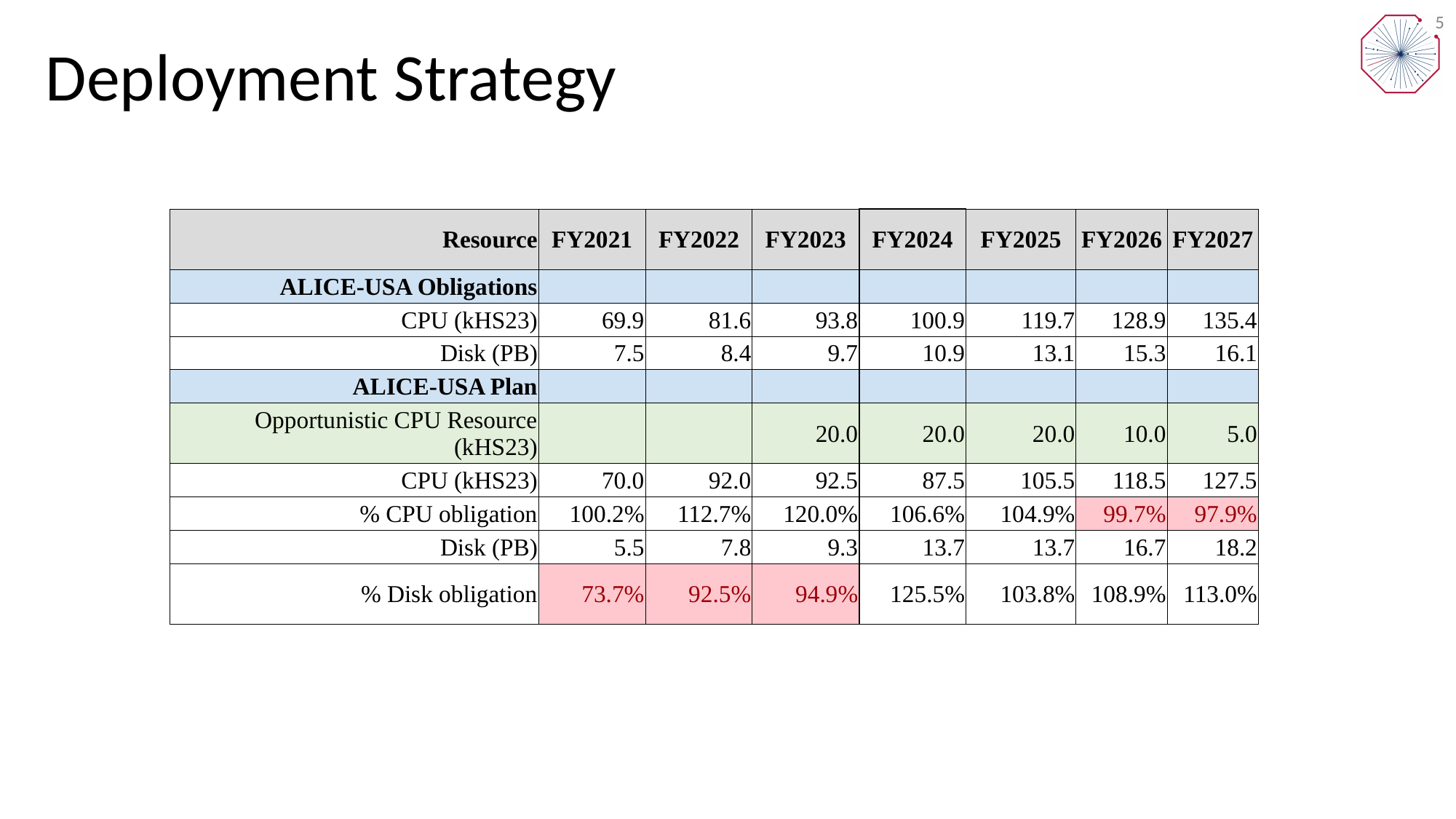

# Deployment Strategy
5
| Resource | FY2021 | FY2022 | FY2023 | FY2024 | FY2025 | FY2026 | FY2027 |
| --- | --- | --- | --- | --- | --- | --- | --- |
| ALICE-USA Obligations |  |  |  |  |  |  |  |
| CPU (kHS23) | 69.9 | 81.6 | 93.8 | 100.9 | 119.7 | 128.9 | 135.4 |
| Disk (PB) | 7.5 | 8.4 | 9.7 | 10.9 | 13.1 | 15.3 | 16.1 |
| ALICE-USA Plan |  |  |  |  |  |  |  |
| Opportunistic CPU Resource (kHS23) |  |  | 20.0 | 20.0 | 20.0 | 10.0 | 5.0 |
| CPU (kHS23) | 70.0 | 92.0 | 92.5 | 87.5 | 105.5 | 118.5 | 127.5 |
| % CPU obligation | 100.2% | 112.7% | 120.0% | 106.6% | 104.9% | 99.7% | 97.9% |
| Disk (PB) | 5.5 | 7.8 | 9.3 | 13.7 | 13.7 | 16.7 | 18.2 |
| % Disk obligation | 73.7% | 92.5% | 94.9% | 125.5% | 103.8% | 108.9% | 113.0% |